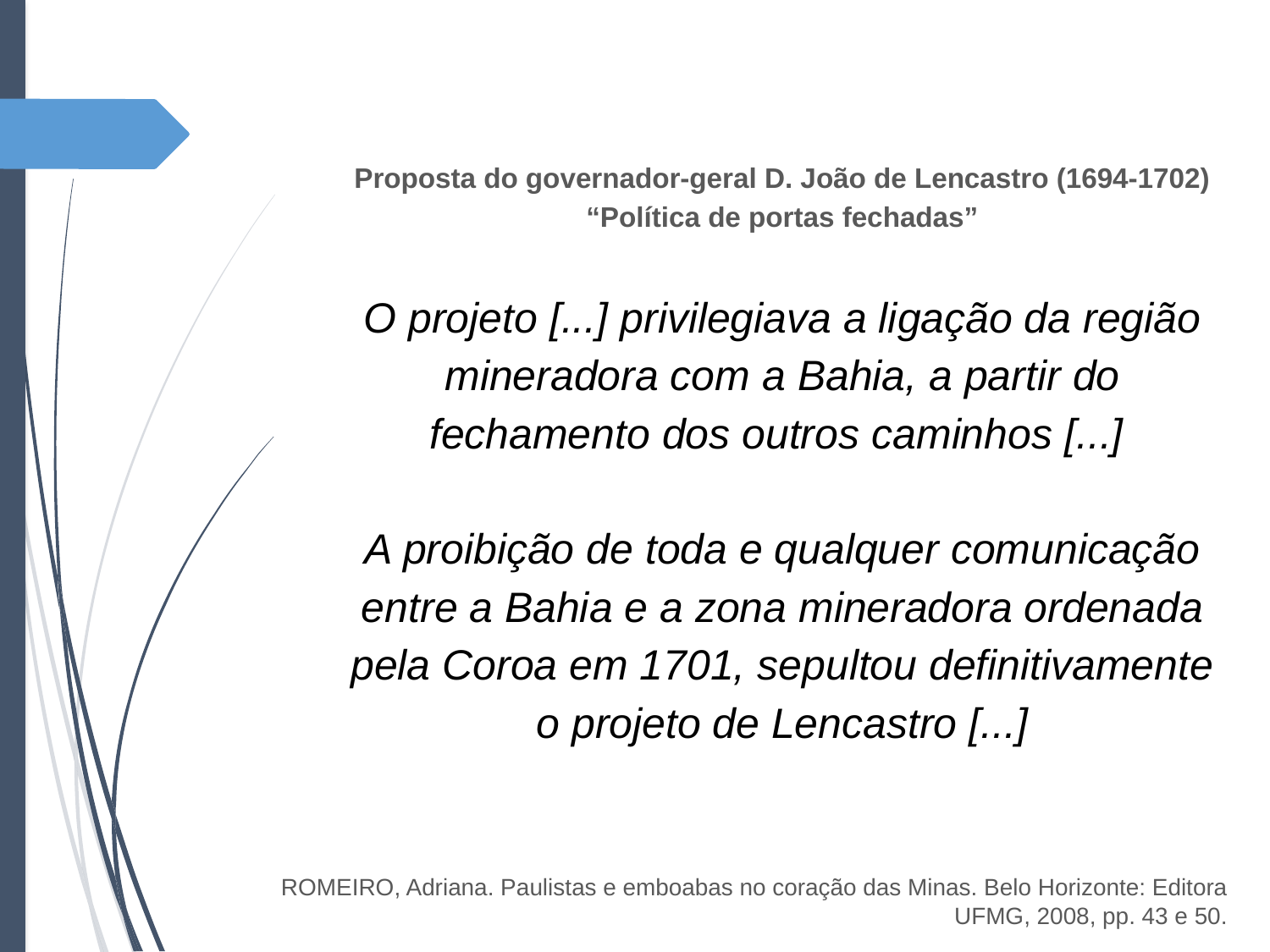

Proposta do governador-geral D. João de Lencastro (1694-1702)
“Política de portas fechadas”
O projeto [...] privilegiava a ligação da região mineradora com a Bahia, a partir do fechamento dos outros caminhos [...]
A proibição de toda e qualquer comunicação entre a Bahia e a zona mineradora ordenada pela Coroa em 1701, sepultou definitivamente o projeto de Lencastro [...]
ROMEIRO, Adriana. Paulistas e emboabas no coração das Minas. Belo Horizonte: Editora UFMG, 2008, pp. 43 e 50.